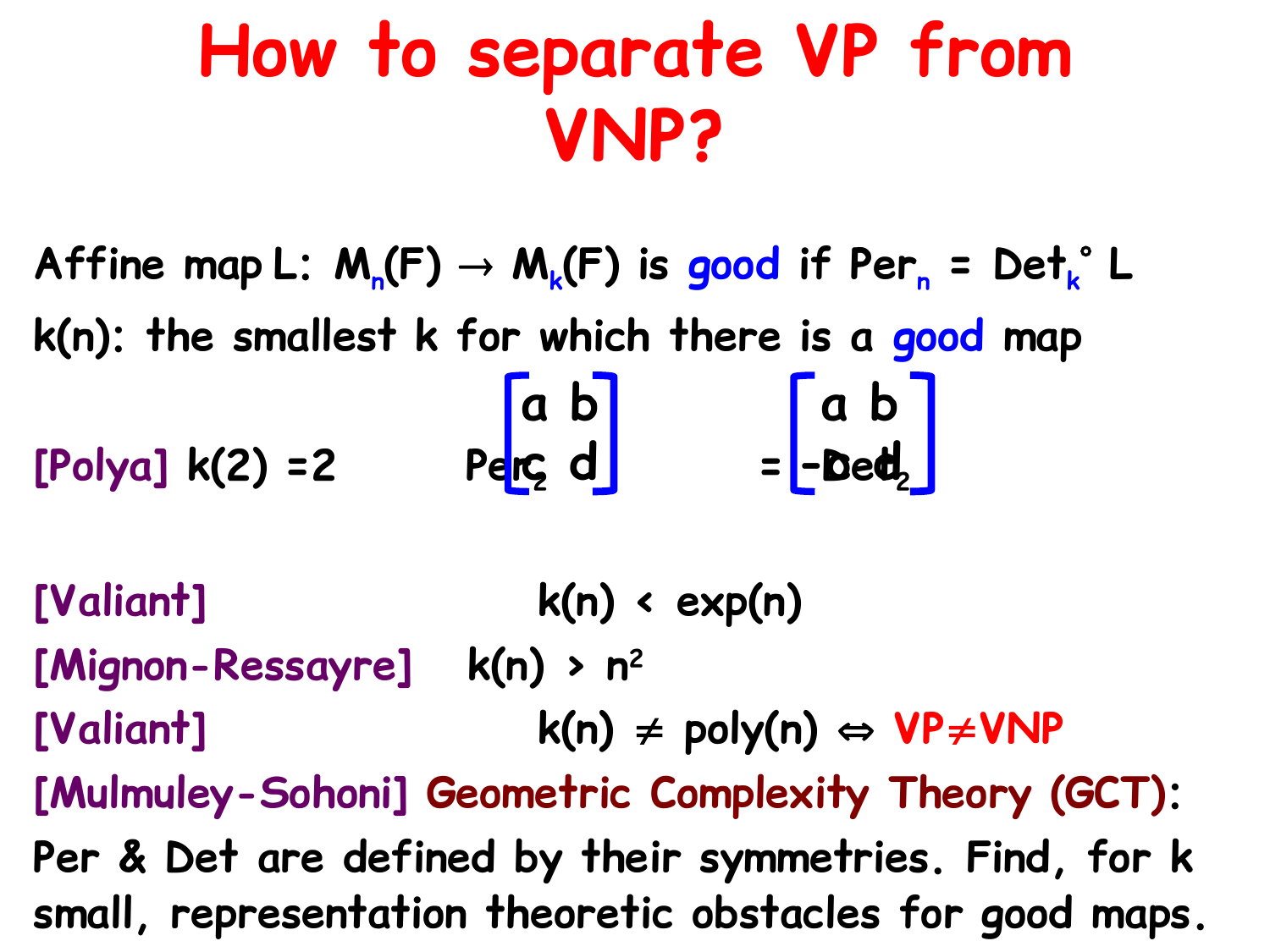

# How to separate VP from VNP?

Affine map L: Mn(F) → Mk(F) is good if Pern = Detk° L
k(n): the smallest k for which there is a good map

[Polya] k(2) =2       Per2              =  Det2

[Valiant]                  k(n) < exp(n)
[Mignon-Ressayre]   k(n) > n2
[Valiant]                  k(n) ≠ poly(n) ⇔ VP≠VNP
[Mulmuley-Sohoni] Geometric Complexity Theory (GCT):
Per & Det are defined by their symmetries. Find, for k small, representation theoretic obstacles for good maps.
a b
c d

 a b
-c d